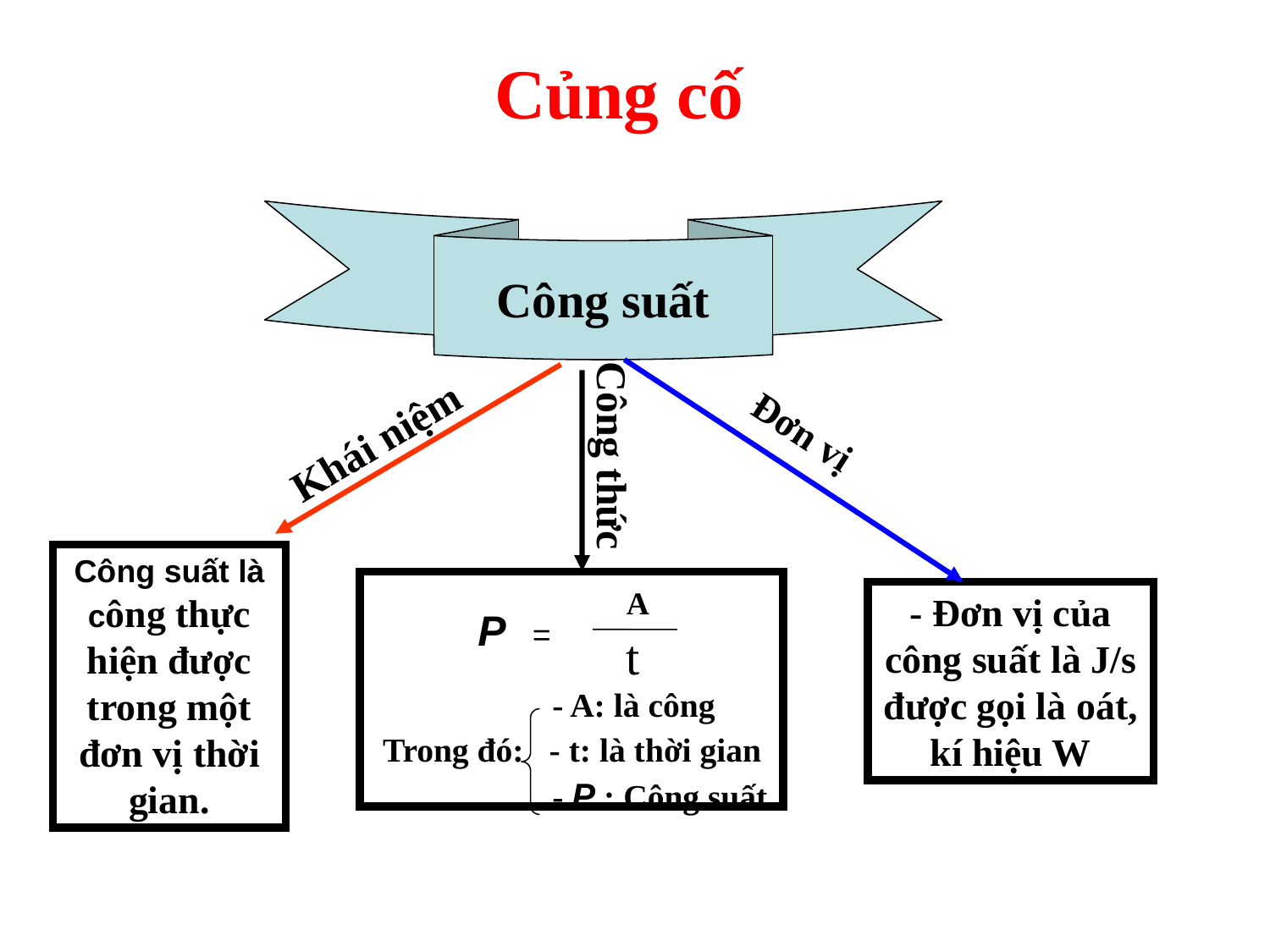

Củng cố
Công suất

Khái niệm
Đơn vị
Công thức
Công suất là công thực hiện được trong một đơn vị thời gian.

A
t

        P   =
- Đơn vị của công suất là J/s được gọi là oát, kí hiệu W
                    - A: là công
Trong đó:   - t: là thời gian
                    - P : Công suất